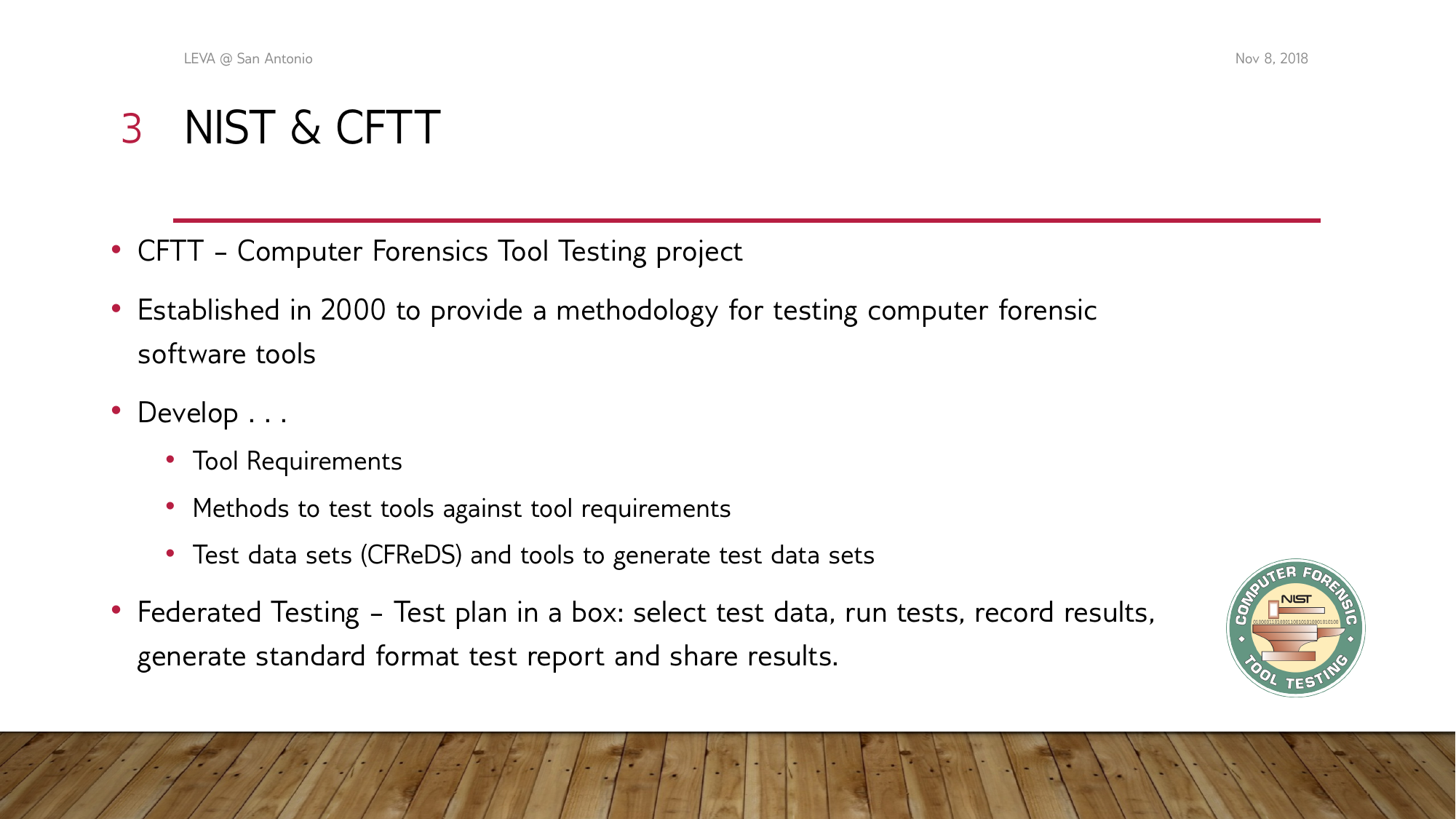

LEVA @ San Antonio
Nov 8, 2018
3
# NIST & CFTT
CFTT – Computer Forensics Tool Testing project
Established in 2000 to provide a methodology for testing computer forensic software tools
Develop . . .
Tool Requirements
Methods to test tools against tool requirements
Test data sets (CFReDS) and tools to generate test data sets
Federated Testing – Test plan in a box: select test data, run tests, record results, generate standard format test report and share results.